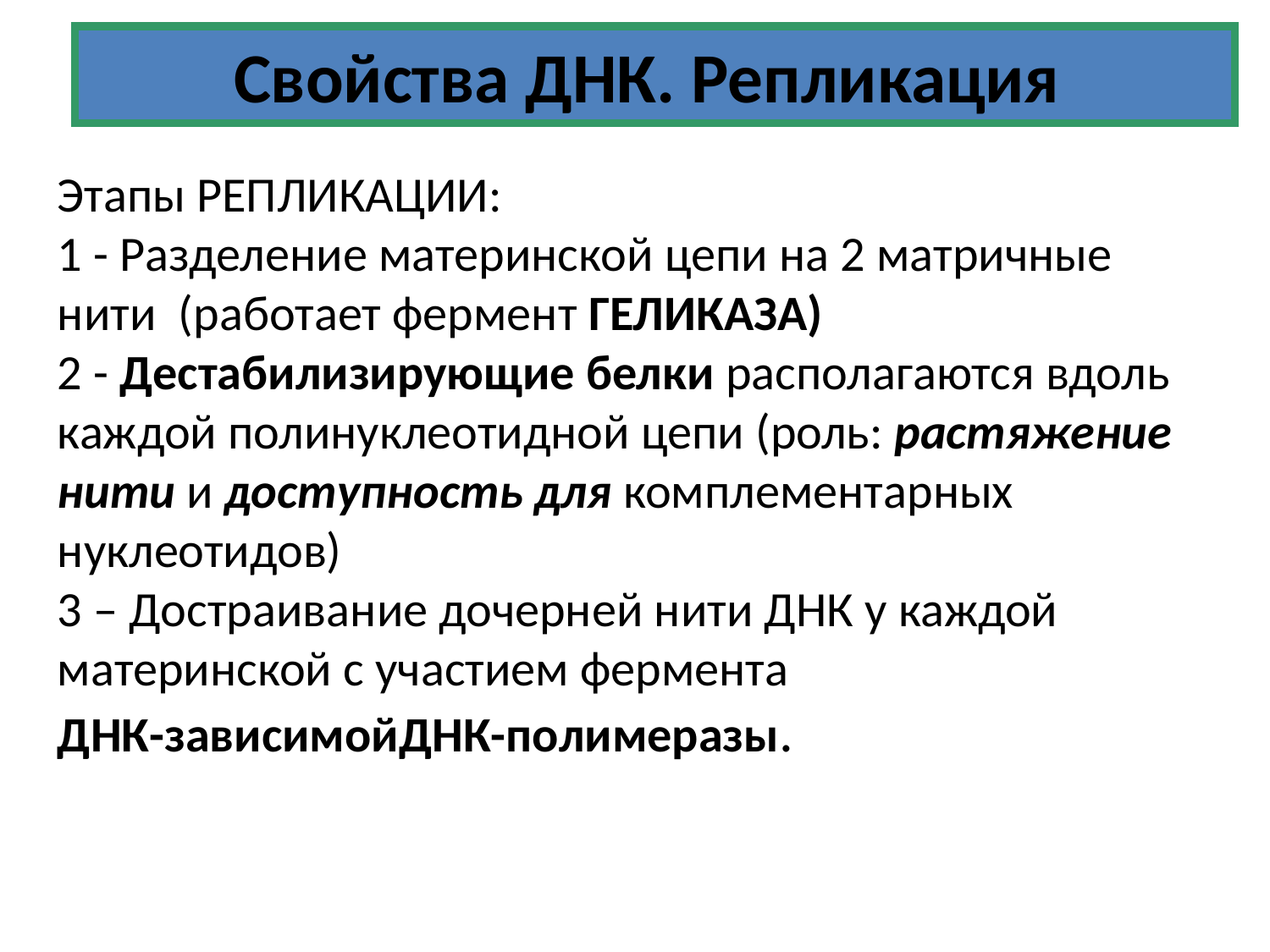

Свойства ДНК. Репликация
Этапы РЕПЛИКАЦИИ:
1 - Разделение материнской цепи на 2 матричные нити  (работает фермент ГЕЛИКАЗА)
2 - Дестабилизирующие белки располагаются вдоль каждой полинуклеотидной цепи (роль: растяжение нити и доступность для комплементарных нуклеотидов)
3 – Достраивание дочерней нити ДНК у каждой материнской с участием фермента
ДНК-зависимойДНК-полимеразы.